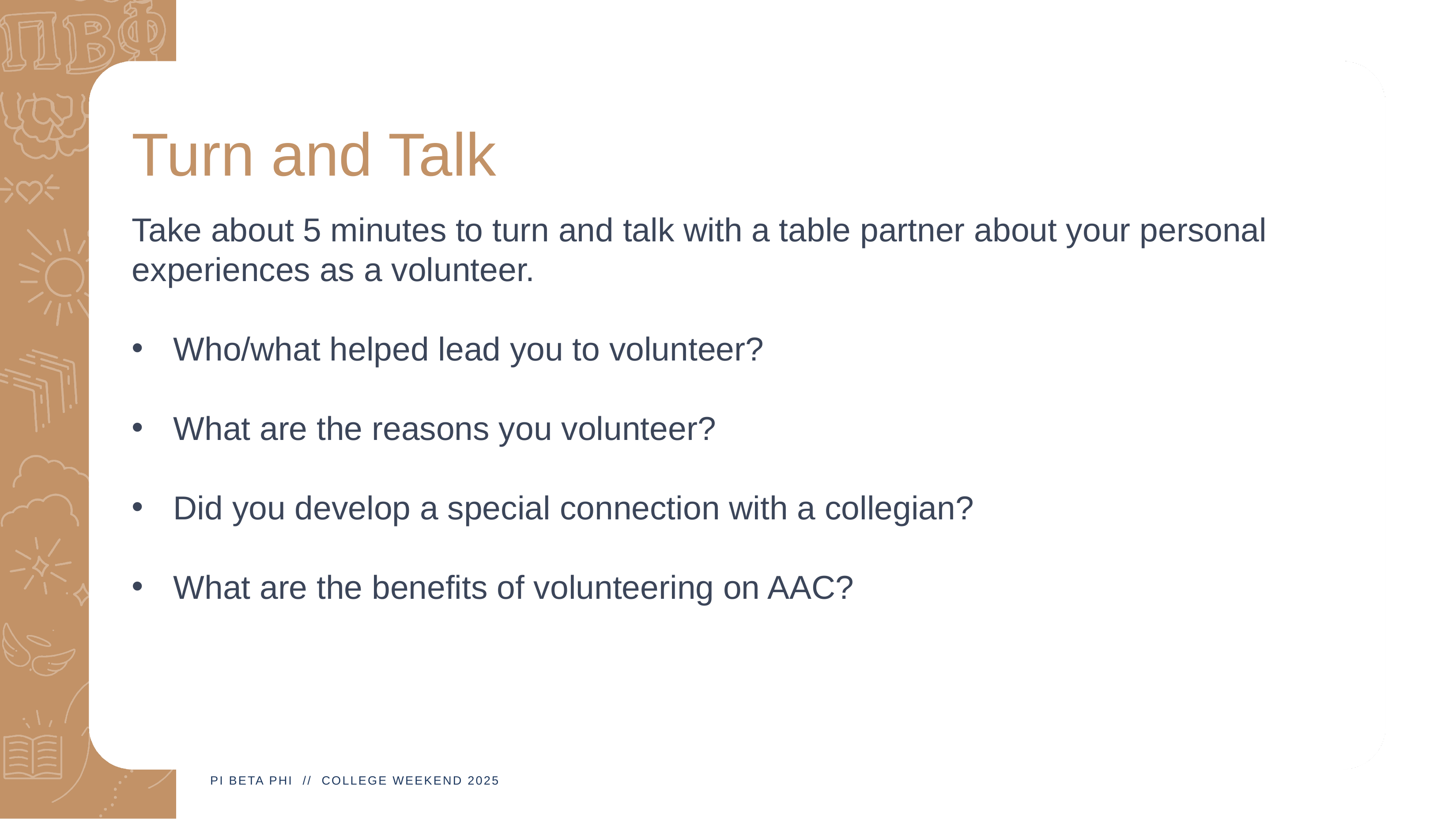

# Turn and Talk
Take about 5 minutes to turn and talk with a table partner about your personal experiences as a volunteer.

Who/what helped lead you to volunteer?

What are the reasons you volunteer?

Did you develop a special connection with a collegian?

What are the benefits of volunteering on AAC?